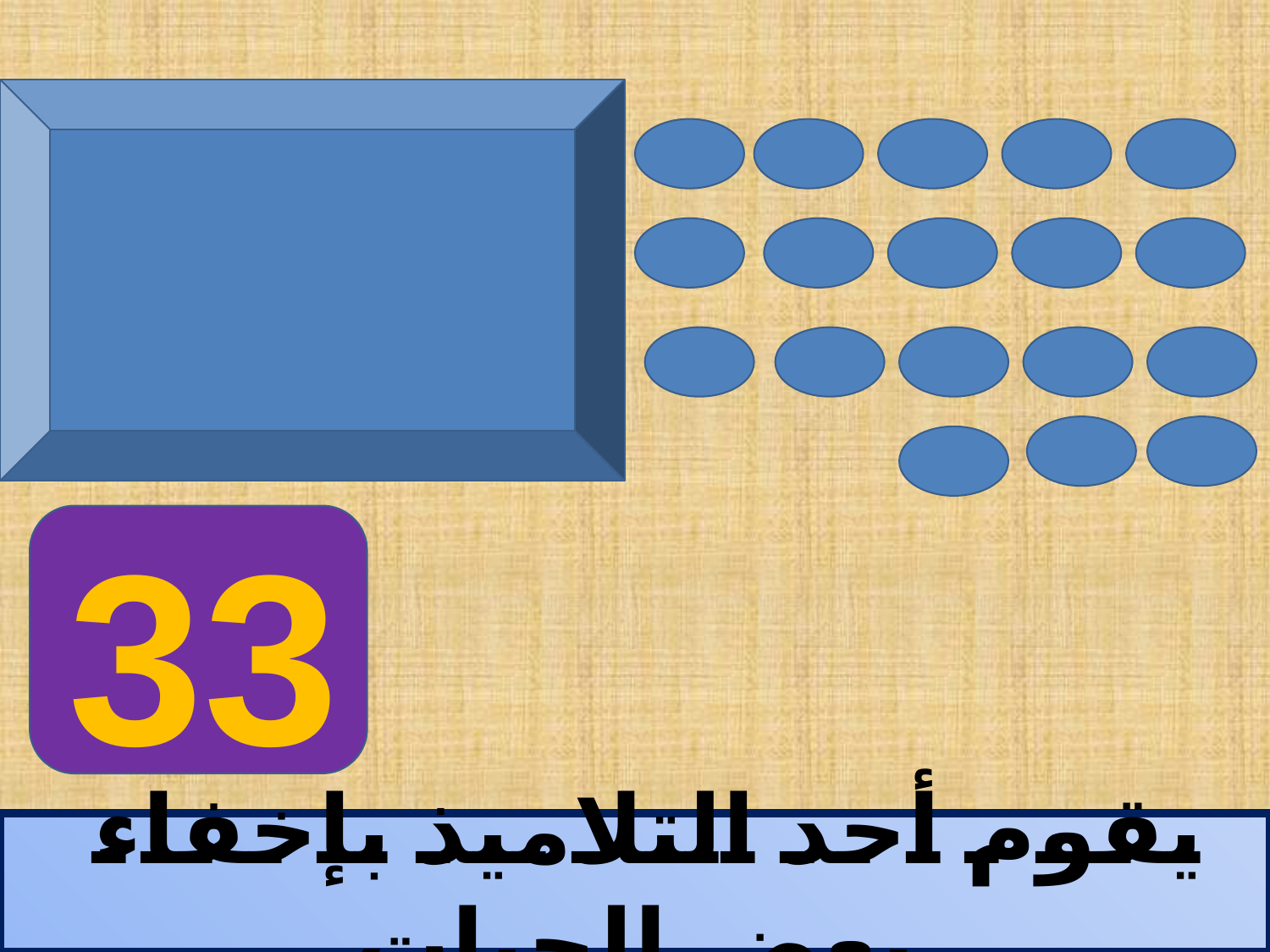

33

يقوم أحد التلاميذ بإخفاء  بعض الحبات